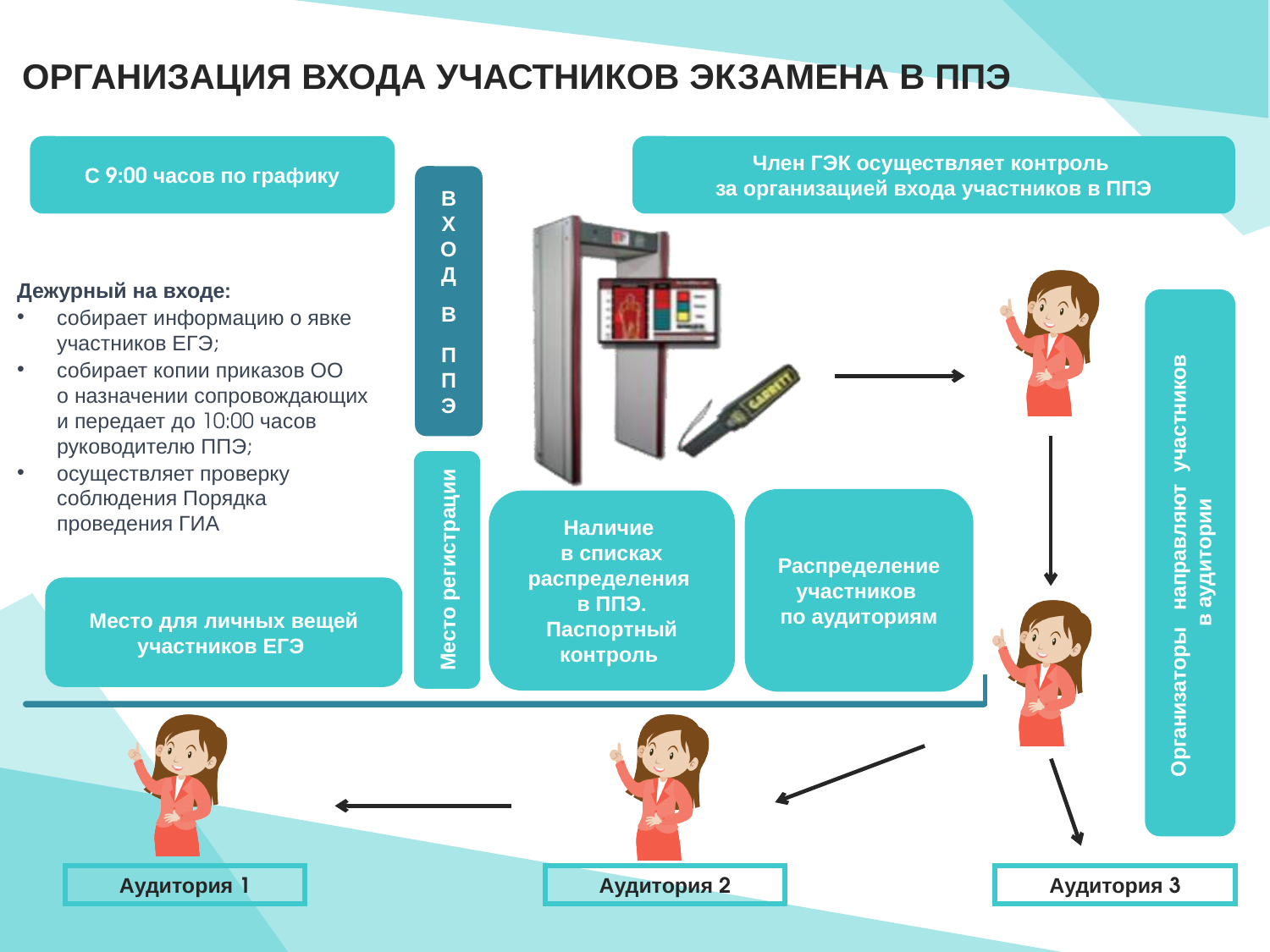

ОРГАНИЗАЦИЯ ВХОДА УЧАСТНИКОВ ЭКЗАМЕНА В ППЭ

С 9:00 часов по графику
Член ГЭК осуществляет контроль
за организацией входа участников в ППЭ
В
Х
О
Д

В

П
П
Э

Дежурный на входе:
собирает информацию о явке участников ЕГЭ;
собирает копии приказов ОО
о назначении сопровождающих
и передает до 10:00 часов руководителю ППЭ;
осуществляет проверку соблюдения Порядка
проведения ГИА
Распределение участников
по аудиториям
Наличие
в списках распределения
в ППЭ.
Паспортный контроль
Организаторы   направляют  участников
в аудитории
Место регистрации

Место для личных вещей участников ЕГЭ

Аудитория 1
Аудитория 2
Аудитория 3